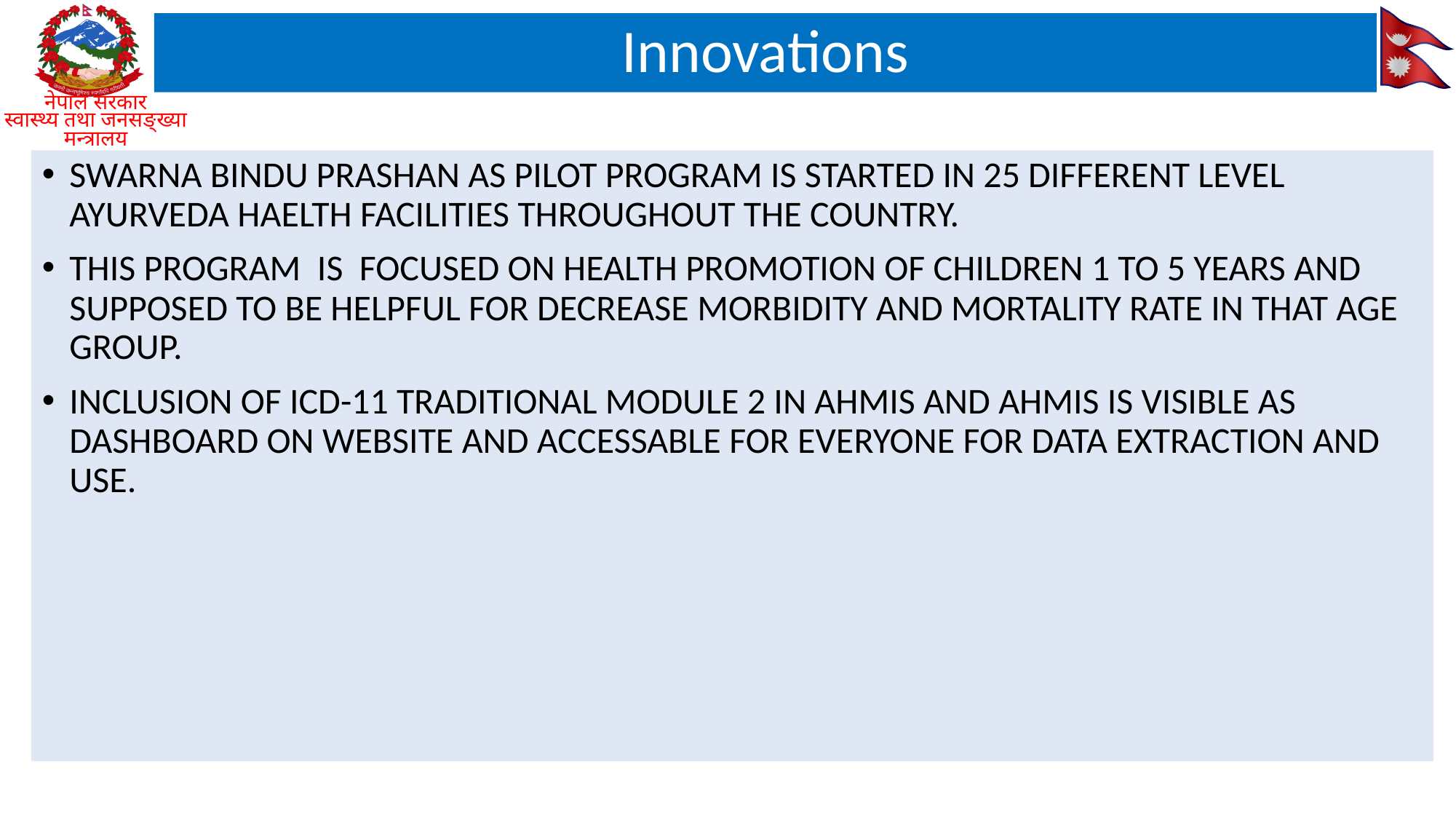

# Innovations
SWARNA BINDU PRASHAN AS PILOT PROGRAM IS STARTED IN 25 DIFFERENT LEVEL AYURVEDA HAELTH FACILITIES THROUGHOUT THE COUNTRY.
THIS PROGRAM  IS  FOCUSED ON HEALTH PROMOTION OF CHILDREN 1 TO 5 YEARS AND SUPPOSED TO BE HELPFUL FOR DECREASE MORBIDITY AND MORTALITY RATE IN THAT AGE GROUP.
INCLUSION OF ICD-11 TRADITIONAL MODULE 2 IN AHMIS AND AHMIS IS VISIBLE AS DASHBOARD ON WEBSITE AND ACCESSABLE FOR EVERYONE FOR DATA EXTRACTION AND USE.